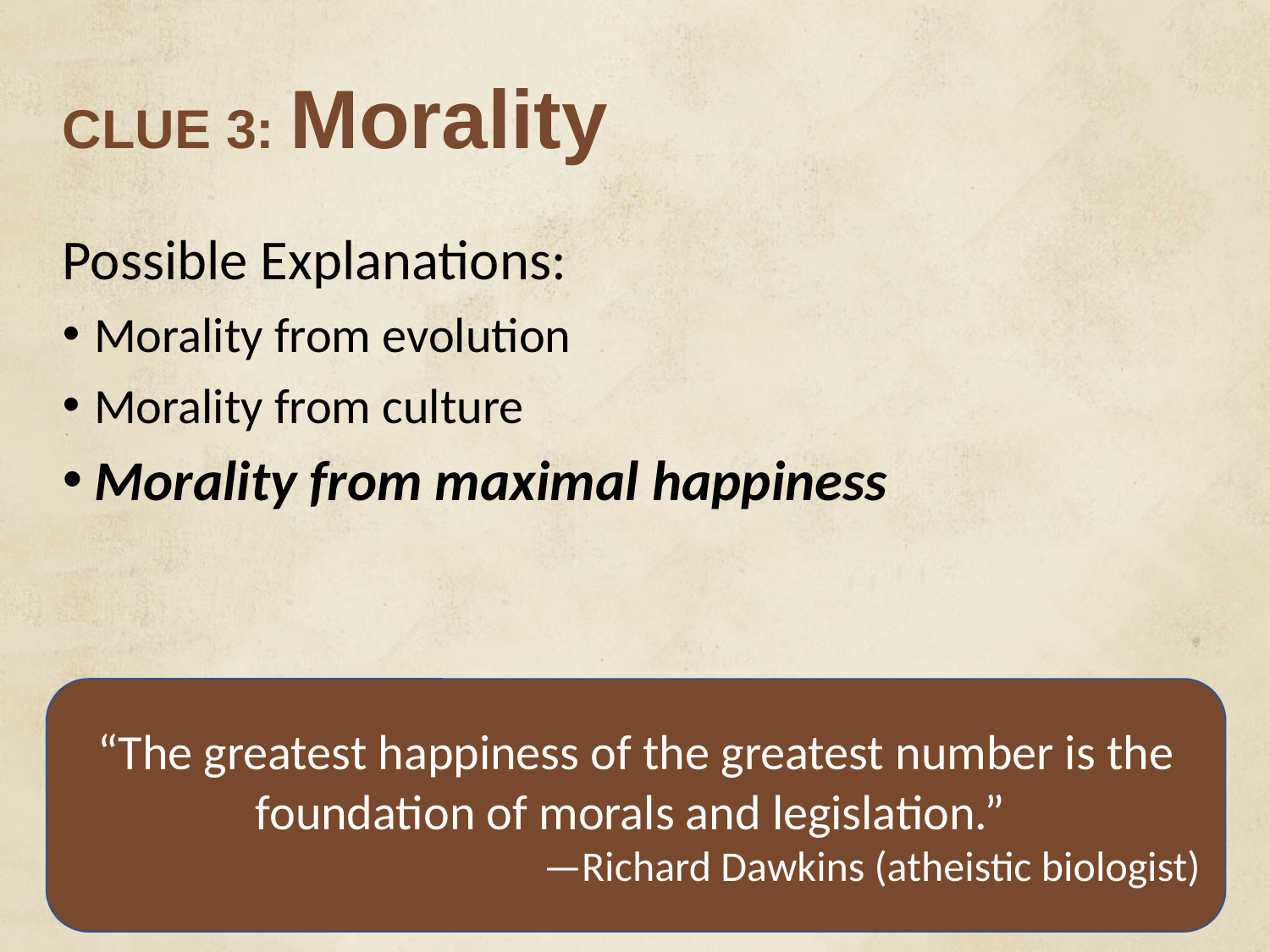

# CLUE 3: Morality
Possible Explanations:
Morality from evolution
Morality from culture
Morality from maximal happiness
“The greatest happiness of the greatest number is the foundation of morals and legislation.”
—Richard Dawkins (atheistic biologist)